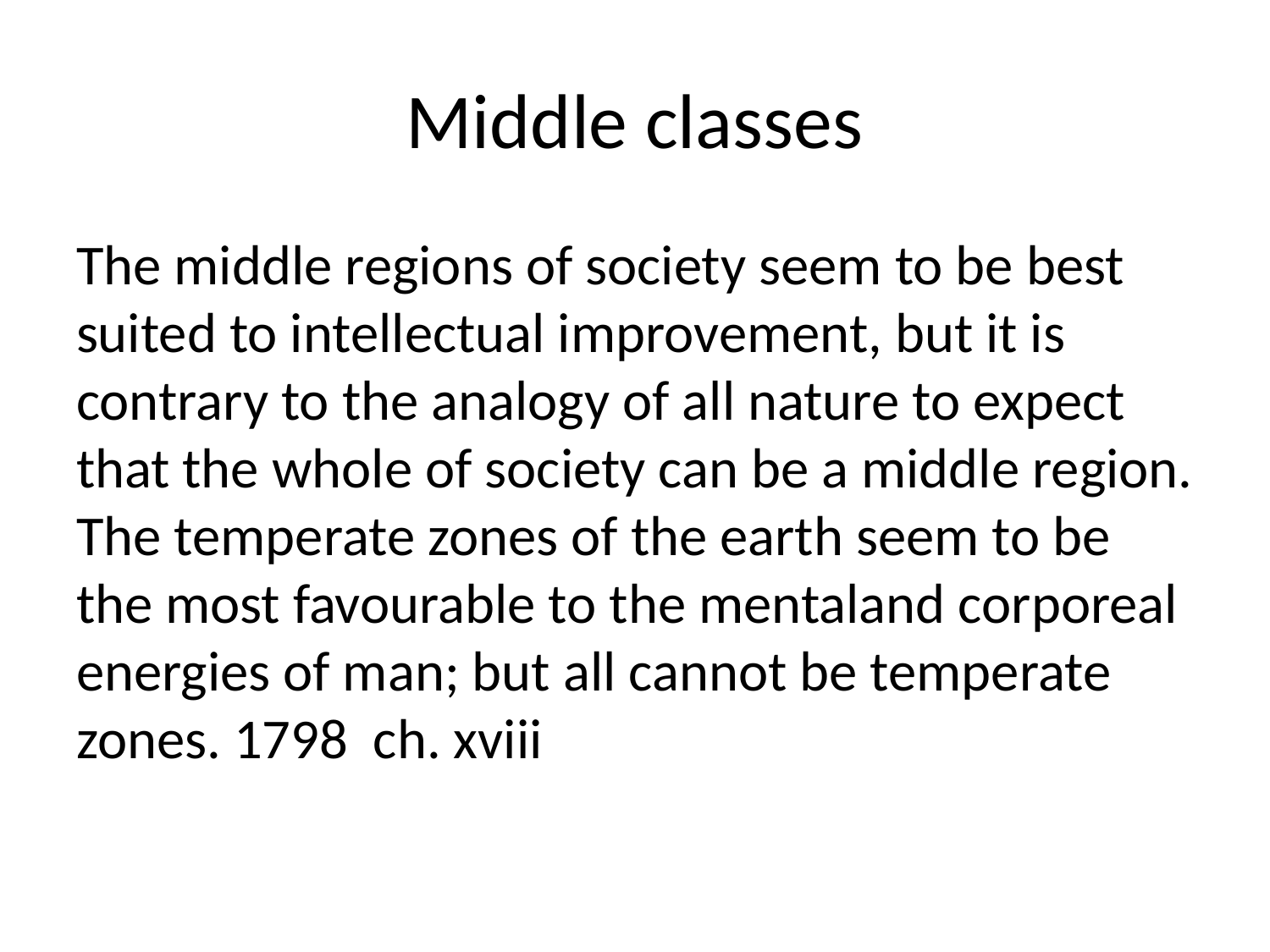

# Middle classes
The middle regions of society seem to be best suited to intellectual improvement, but it is contrary to the analogy of all nature to expect that the whole of society can be a middle region. The temperate zones of the earth seem to be the most favourable to the mentaland corporeal energies of man; but all cannot be temperate zones. 1798  ch. xviii